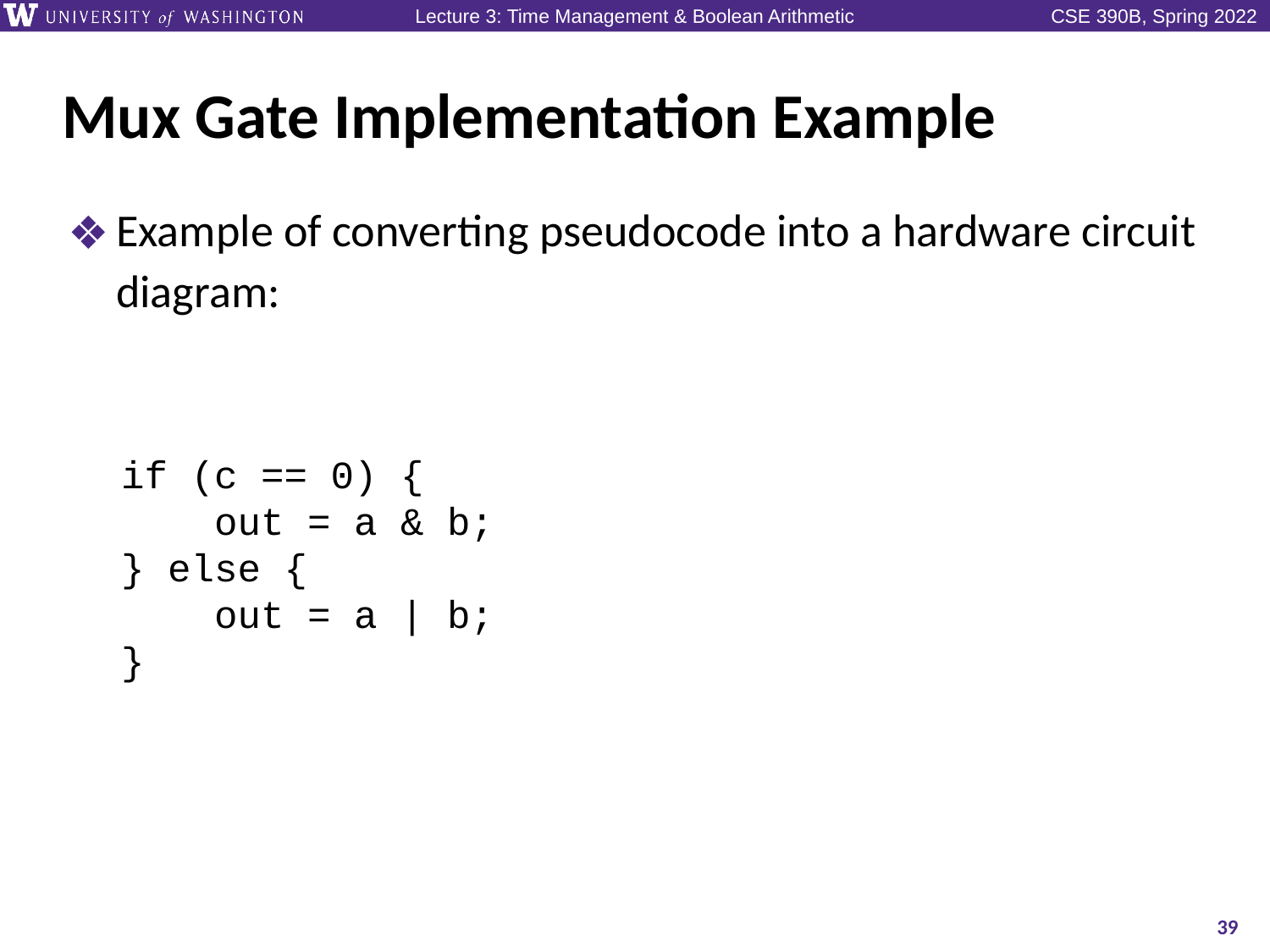

# Mux Gate Implementation Example
Example of converting pseudocode into a hardware circuit diagram:

if (c == 0) {
    out = a & b;
} else {
    out = a | b;
}
39